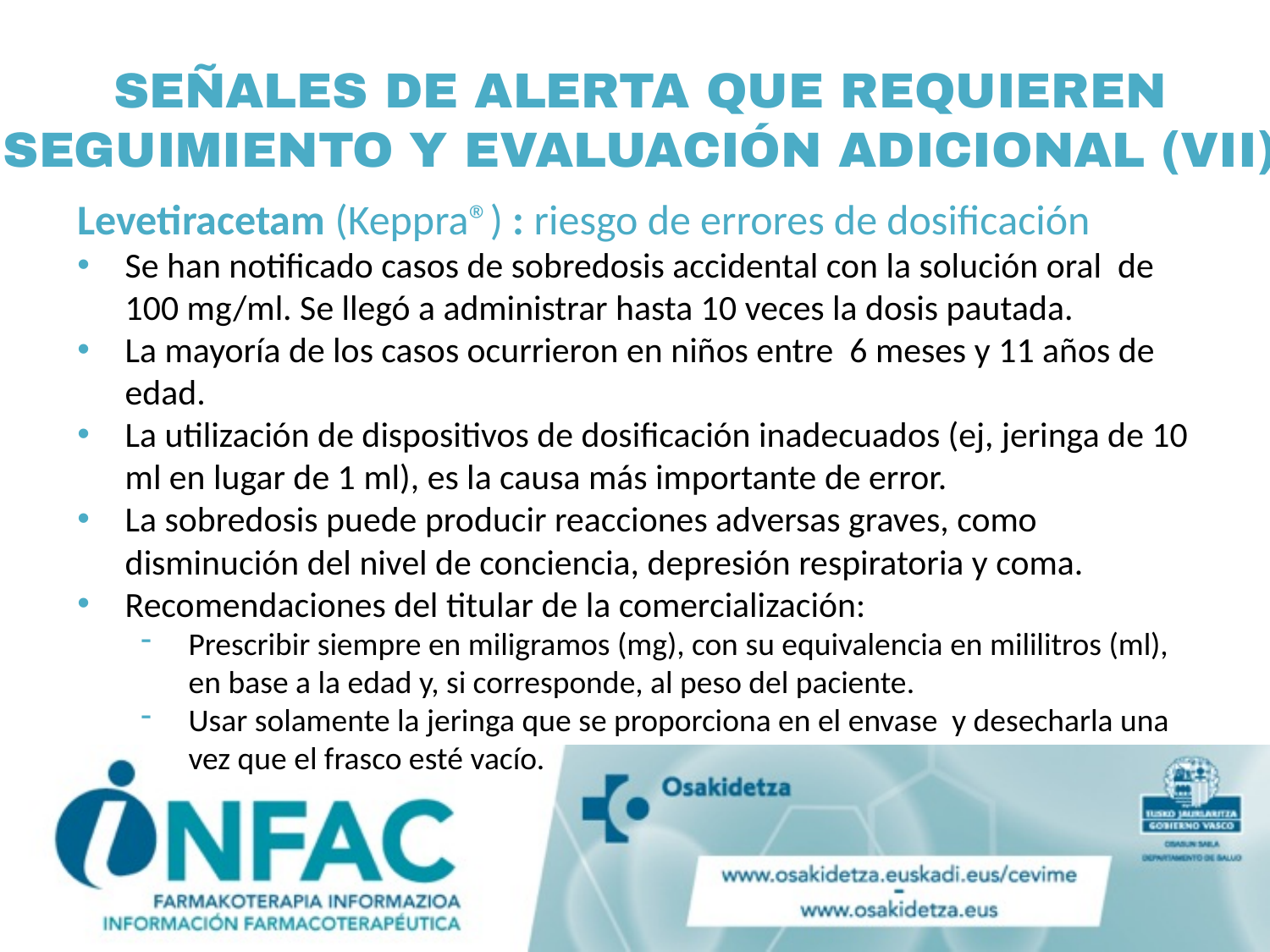

# SEÑALES DE ALERTA QUE REQUIEREN SEGUIMIENTO Y EVALUACIÓN ADICIONAL (VII)
Levetiracetam (Keppra®) : riesgo de errores de dosificación
Se han notificado casos de sobredosis accidental con la solución oral  de 100 mg/ml. Se llegó a administrar hasta 10 veces la dosis pautada.
La mayoría de los casos ocurrieron en niños entre  6 meses y 11 años de edad.
La utilización de dispositivos de dosificación inadecuados (ej, jeringa de 10 ml en lugar de 1 ml), es la causa más importante de error.
La sobredosis puede producir reacciones adversas graves, como disminución del nivel de conciencia, depresión respiratoria y coma.
Recomendaciones del titular de la comercialización:
Prescribir siempre en miligramos (mg), con su equivalencia en mililitros (ml), en base a la edad y, si corresponde, al peso del paciente.
Usar solamente la jeringa que se proporciona en el envase  y desecharla una vez que el frasco esté vacío.